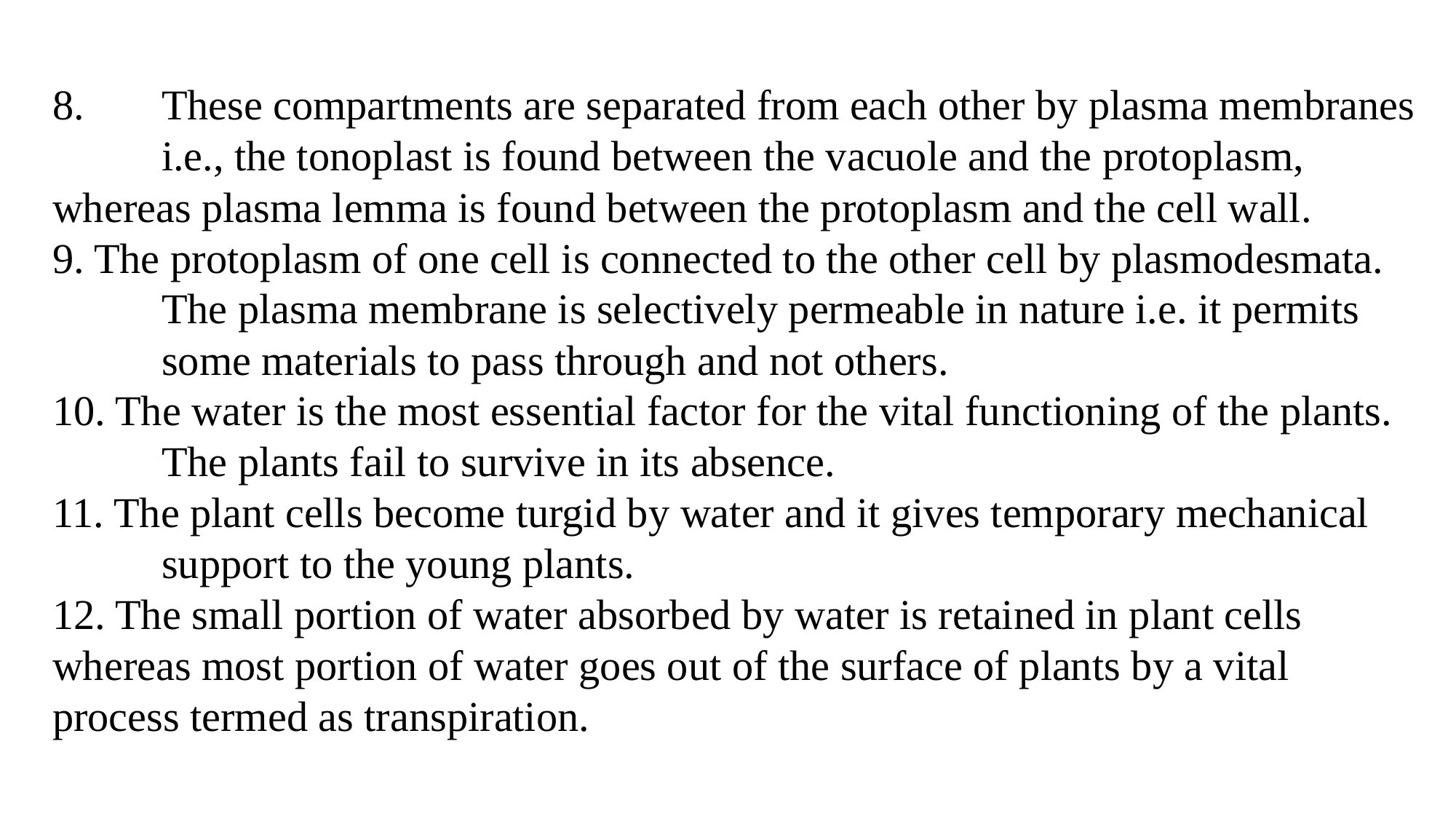

8. 	These compartments are separated from each other by plasma membranes 	i.e., the tonoplast is found between the vacuole and the protoplasm, 	whereas plasma lemma is found between the protoplasm and the cell wall.
9. The protoplasm of one cell is connected to the other cell by plasmodesmata.
	The plasma membrane is selectively permeable in nature i.e. it permits 	some materials to pass through and not others.
10. The water is the most essential factor for the vital functioning of the plants.
	The plants fail to survive in its absence.
11. The plant cells become turgid by water and it gives temporary mechanical 	support to the young plants.
12. The small portion of water absorbed by water is retained in plant cells 	whereas most portion of water goes out of the surface of plants by a vital 	process termed as transpiration.